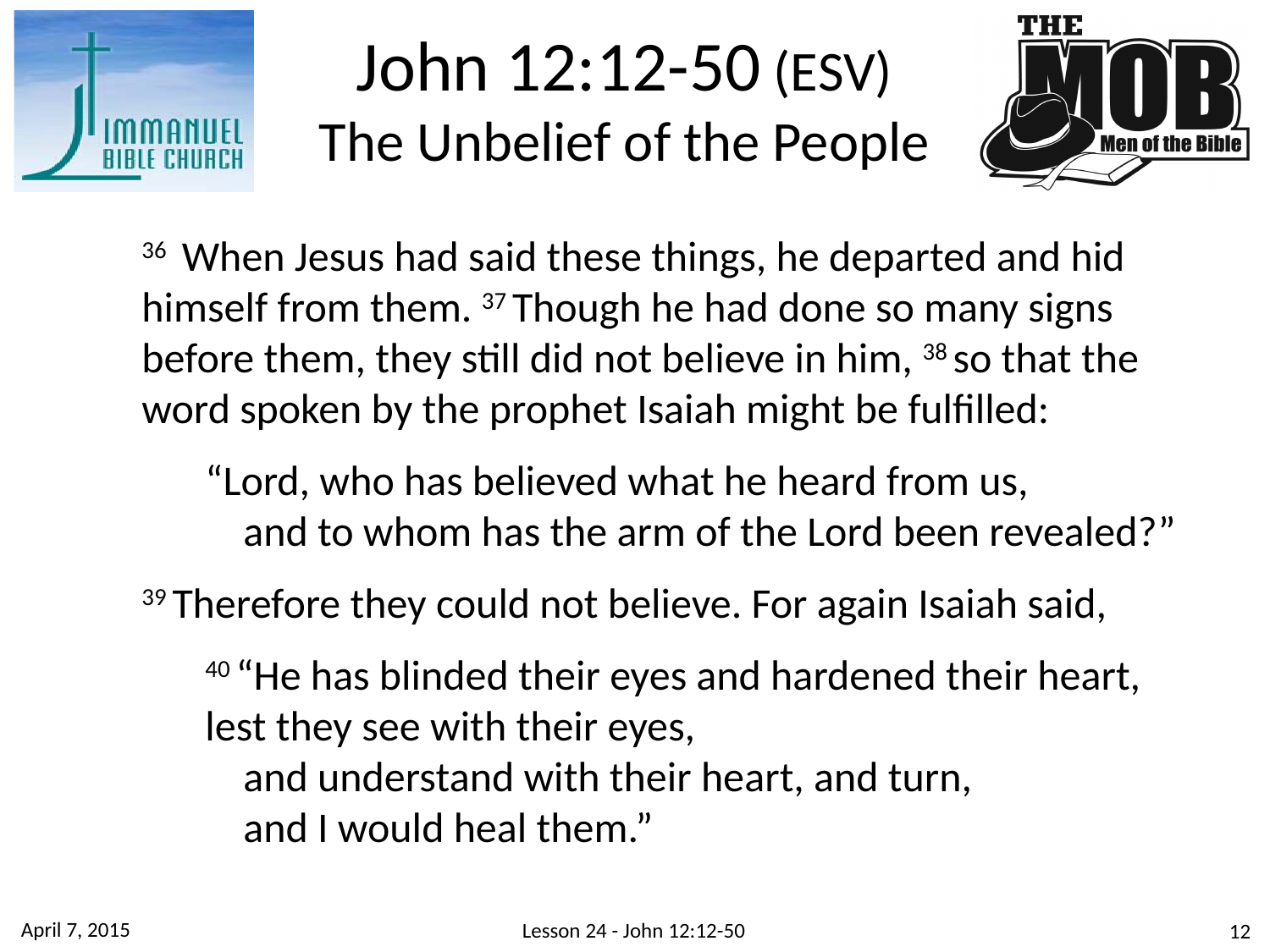

John 12:12-50 (ESV)
The Unbelief of the People
36  When Jesus had said these things, he departed and hid himself from them. 37 Though he had done so many signs before them, they still did not believe in him, 38 so that the word spoken by the prophet Isaiah might be fulfilled:
“Lord, who has believed what he heard from us,
    and to whom has the arm of the Lord been revealed?”
39 Therefore they could not believe. For again Isaiah said,
40 “He has blinded their eyes and hardened their heart,
lest they see with their eyes,
    and understand with their heart, and turn,
    and I would heal them.”
April 7, 2015
Lesson 24 - John 12:12-50
12